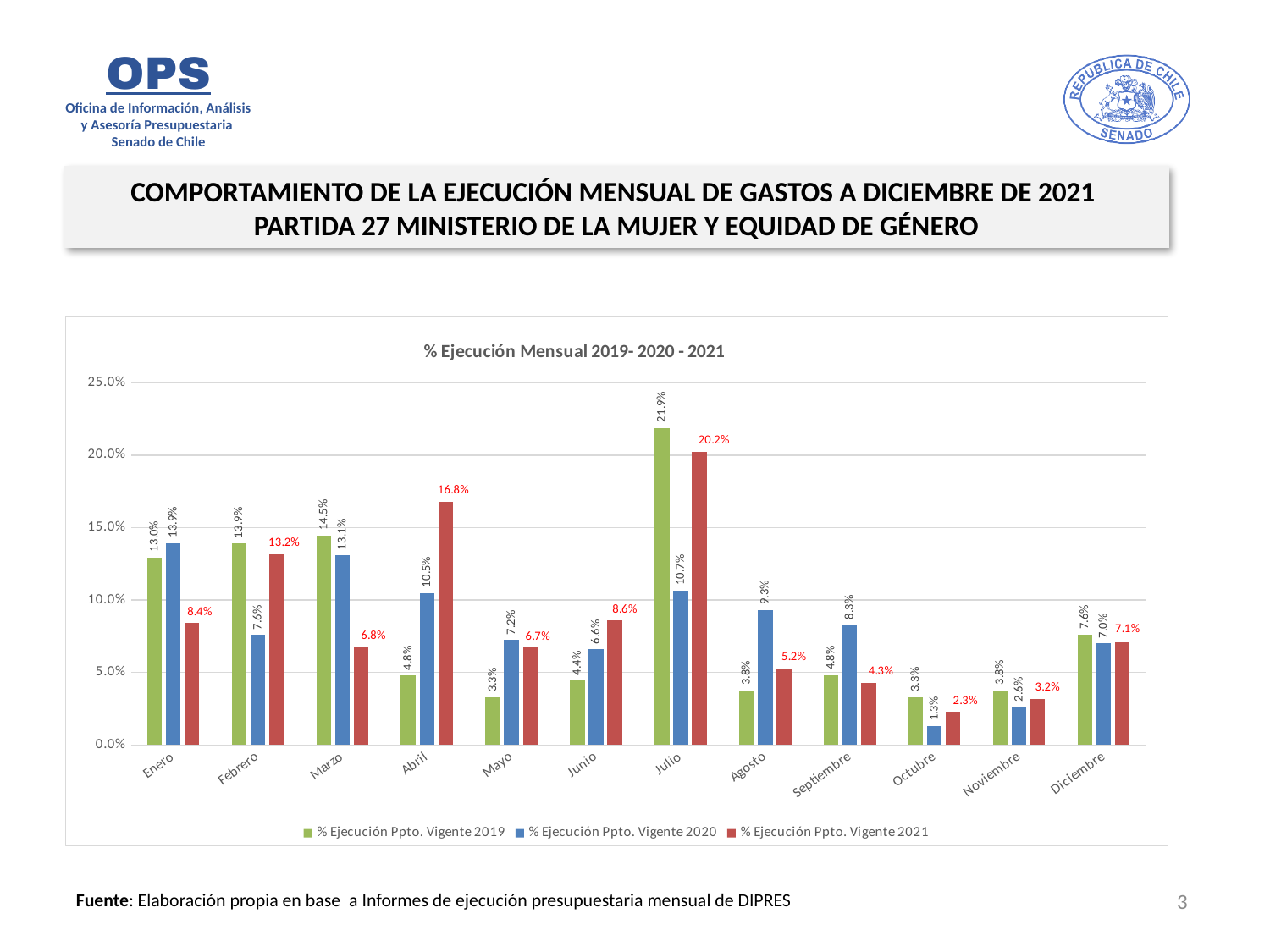

COMPORTAMIENTO DE LA EJECUCIÓN MENSUAL DE GASTOS A DICIEMBRE DE 2021
PARTIDA 27 MINISTERIO DE LA MUJER Y EQUIDAD DE GÉNERO

### Chart: % Ejecución Mensual 2019- 2020 - 2021

| Category | % Ejecución Ppto. Vigente 2019 | % Ejecución Ppto. Vigente 2020 | % Ejecución Ppto. Vigente 2021 |
|---|---|---|---|
| Enero | 0.12955951644594754 | 0.13935926954185776 | 0.08408039534563044 |
| Febrero | 0.1391070566205231 | 0.07597720827380597 | 0.13184818159561706 |
| Marzo | 0.14451880934360486 | 0.13107225372299375 | 0.06792830855672645 |
| Abril | 0.048016900545309195 | 0.10496860396712053 | 0.16799189652354354 |
| Mayo | 0.03297341727751823 | 0.07233194494225179 | 0.06737470744934622 |
| Junio | 0.044355073037236174 | 0.0662029710540205 | 0.0857832041716266 |
| Julio | 0.21890397524898214 | 0.10660461419854986 | 0.20243467882753416 |
| Agosto | 0.037707780695883826 | 0.09313957851850639 | 0.05195265415832996 |
| Septiembre | 0.04816883089386845 | 0.08285050835123148 | 0.04303882155465422 |
| Octubre | 0.033107463511092346 | 0.013153789061479033 | 0.022839384003091476 |
| Noviembre | 0.03783746051275544 | 0.026379234309340485 | 0.03185229470804825 |
| Diciembre | 0.07630634083847618 | 0.07022701508866765 | 0.07096201273855589 |
3